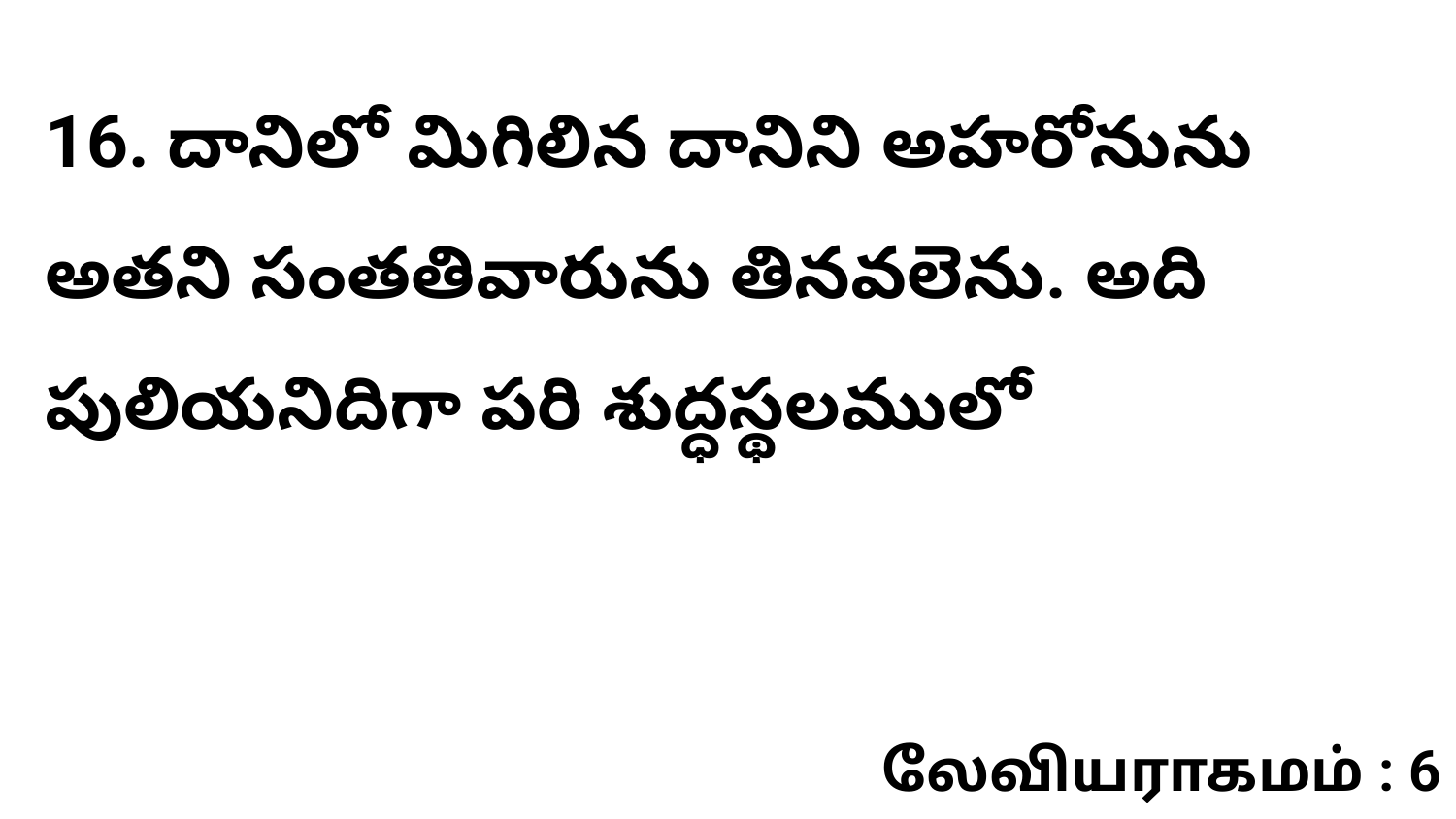

16. దానిలో మిగిలిన దానిని అహరోనును అతని సంతతివారును తినవలెను. అది పులియనిదిగా పరి శుద్ధస్థలములో
லேவியராகமம் : 6